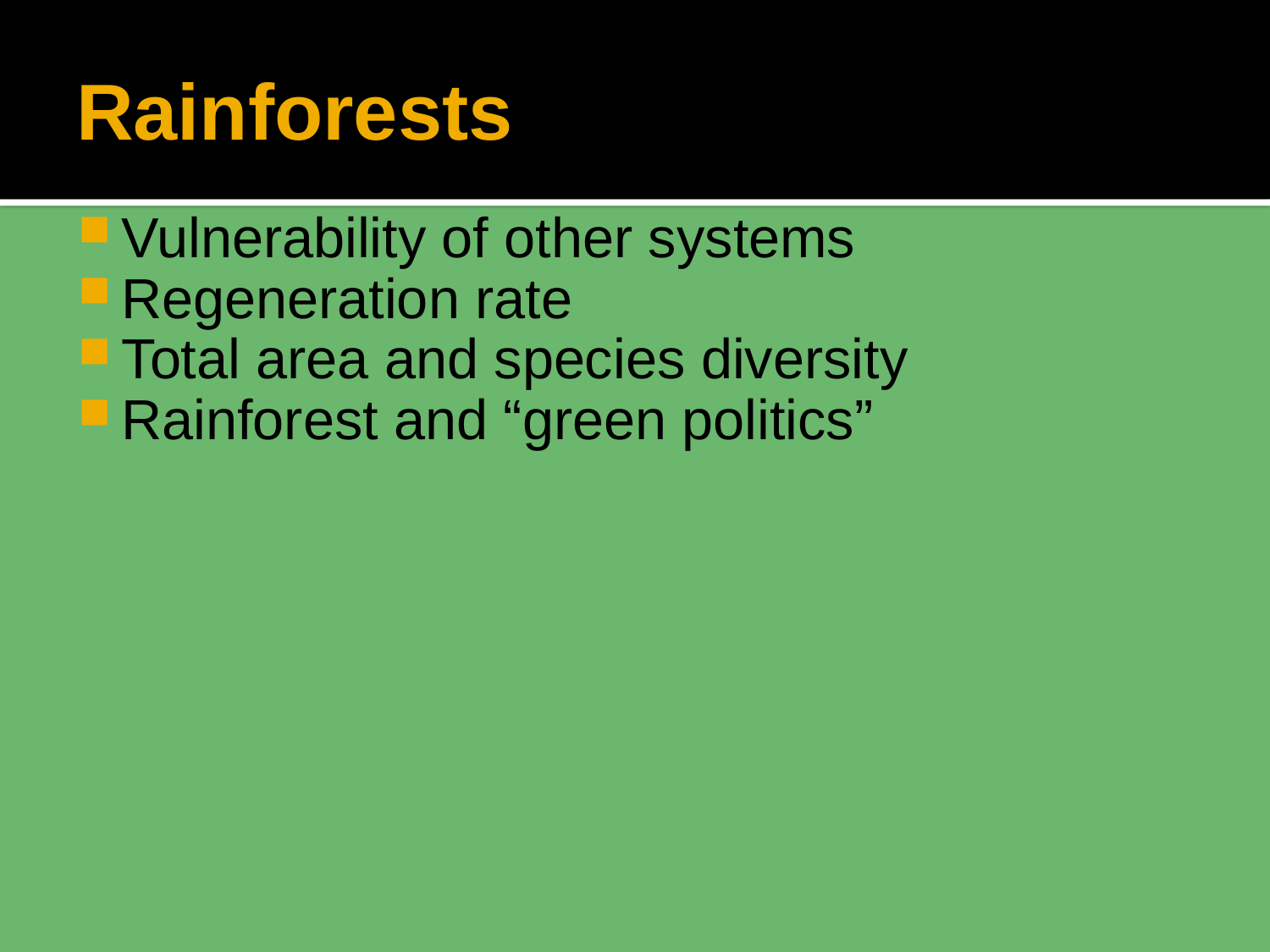

# Rainforests
Vulnerability of other systems
Regeneration rate
Total area and species diversity
Rainforest and “green politics”